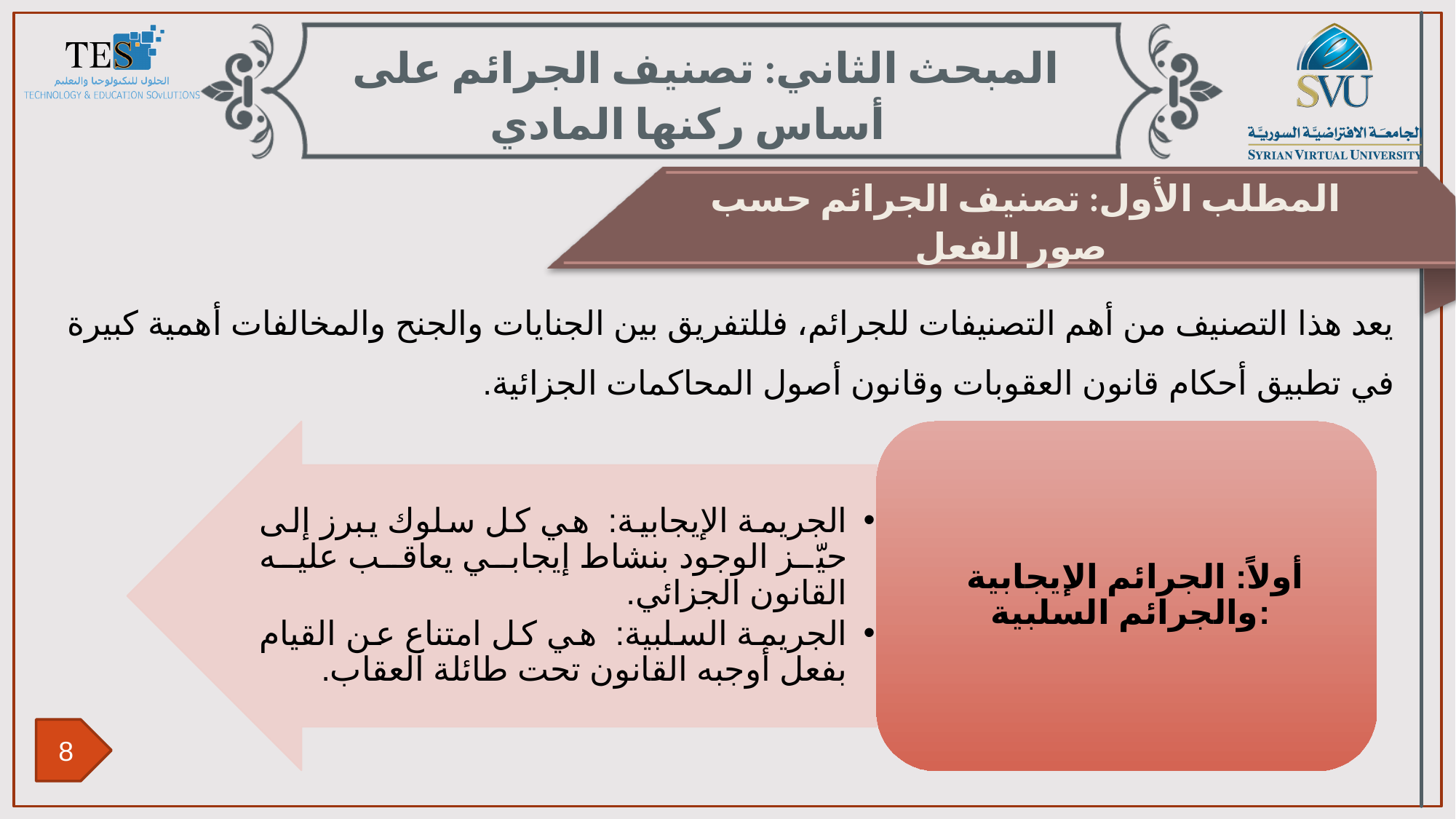

المبحث الثاني: تصنيف الجرائم على أساس ركنها المادي
المطلب الأول: تصنيف الجرائم حسب صور الفعل
يعد هذا التصنيف من أهم التصنيفات للجرائم، فللتفريق بين الجنايات والجنح والمخالفات أهمية كبيرة في تطبيق أحكام قانون العقوبات وقانون أصول المحاكمات الجزائية.
الجريمة الإيجابية:  هي كل سلوك يبرز إلى حيّز الوجود بنشاط إيجابي يعاقب عليه القانون الجزائي.
الجريمة السلبية:  هي كل امتناع عن القيام بفعل أوجبه القانون تحت طائلة العقاب.
أولاً: الجرائم الإيجابية والجرائم السلبية: